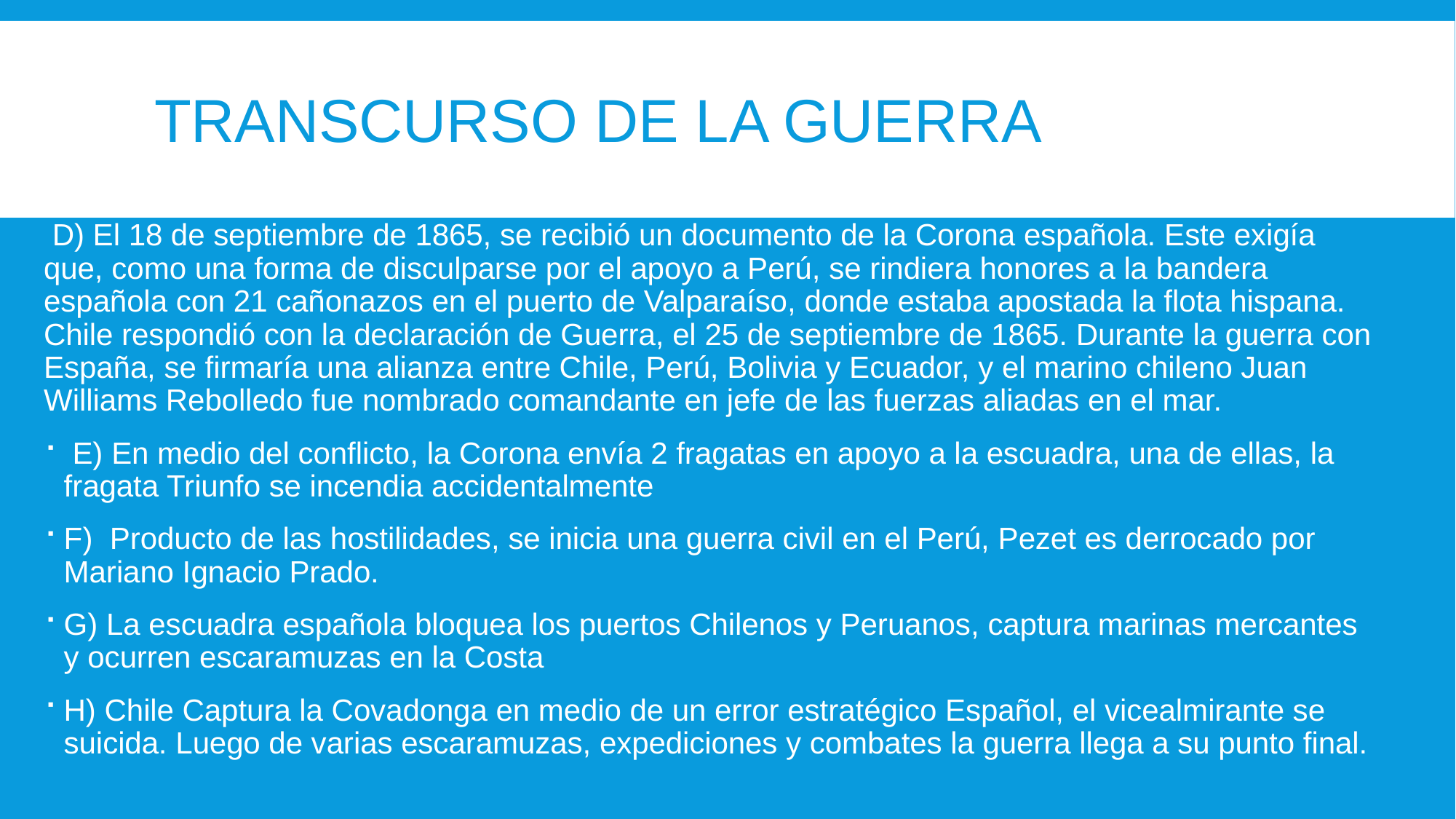

# Transcurso de la Guerra
 D) El 18 de septiembre de 1865, se recibió un documento de la Corona española. Este exigía que, como una forma de disculparse por el apoyo a Perú, se rindiera honores a la bandera española con 21 cañonazos en el puerto de Valparaíso, donde estaba apostada la flota hispana. Chile respondió con la declaración de Guerra, el 25 de septiembre de 1865. Durante la guerra con España, se firmaría una alianza entre Chile, Perú, Bolivia y Ecuador, y el marino chileno Juan Williams Rebolledo fue nombrado comandante en jefe de las fuerzas aliadas en el mar.
 E) En medio del conflicto, la Corona envía 2 fragatas en apoyo a la escuadra, una de ellas, la fragata Triunfo se incendia accidentalmente
F)  Producto de las hostilidades, se inicia una guerra civil en el Perú, Pezet es derrocado por Mariano Ignacio Prado.
G) La escuadra española bloquea los puertos Chilenos y Peruanos, captura marinas mercantes y ocurren escaramuzas en la Costa
H) Chile Captura la Covadonga en medio de un error estratégico Español, el vicealmirante se suicida. Luego de varias escaramuzas, expediciones y combates la guerra llega a su punto final.